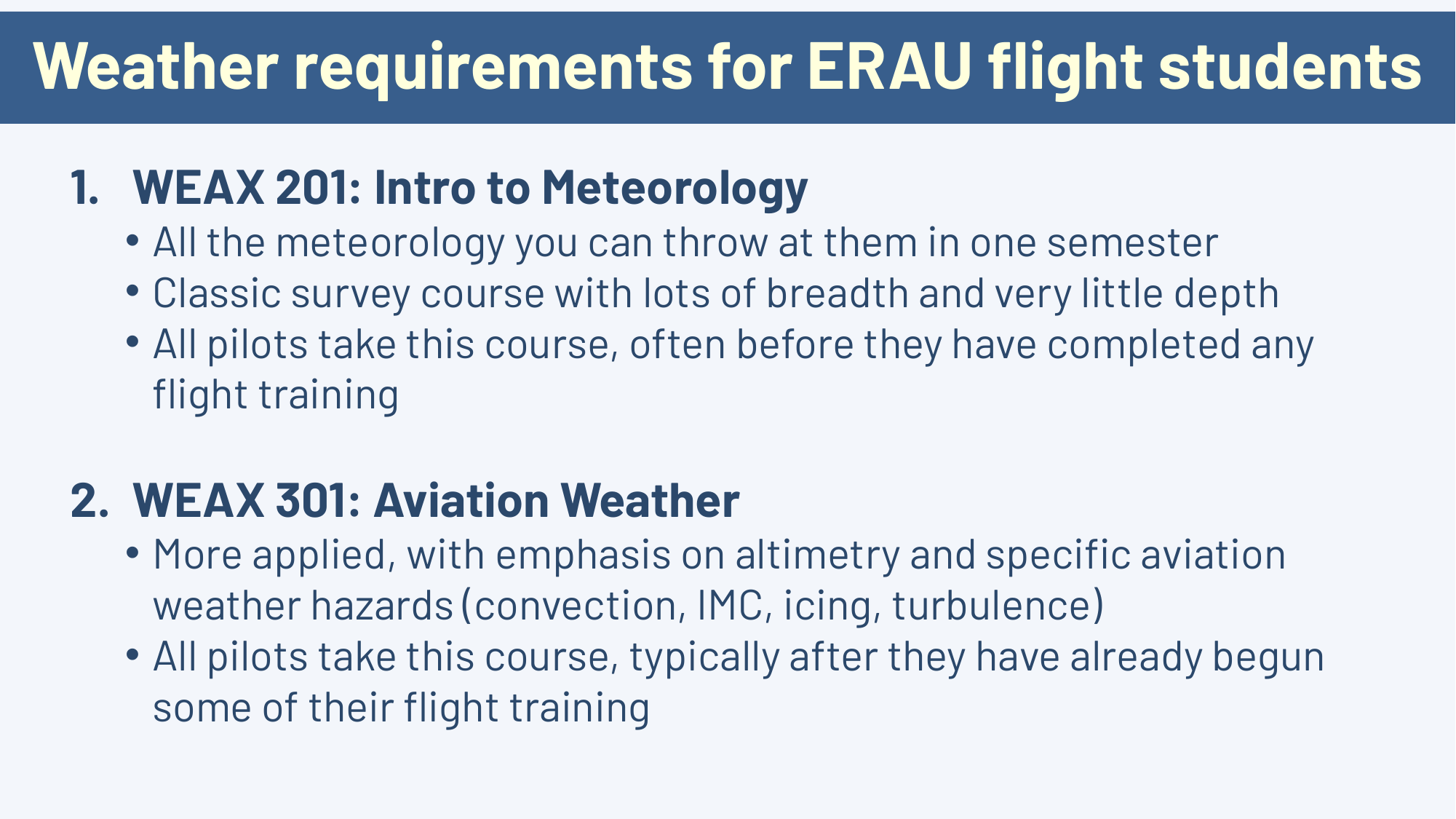

# Weather requirements for ERAU flight students
WEAX 201: Intro to Meteorology
All the meteorology you can throw at them in one semester
Classic survey course with lots of breadth and very little depth
All pilots take this course, often before they have completed any flight training

WEAX 301: Aviation Weather
More applied, with emphasis on altimetry and specific aviation weather hazards (convection, IMC, icing, turbulence)
All pilots take this course, typically after they have already begun some of their flight training